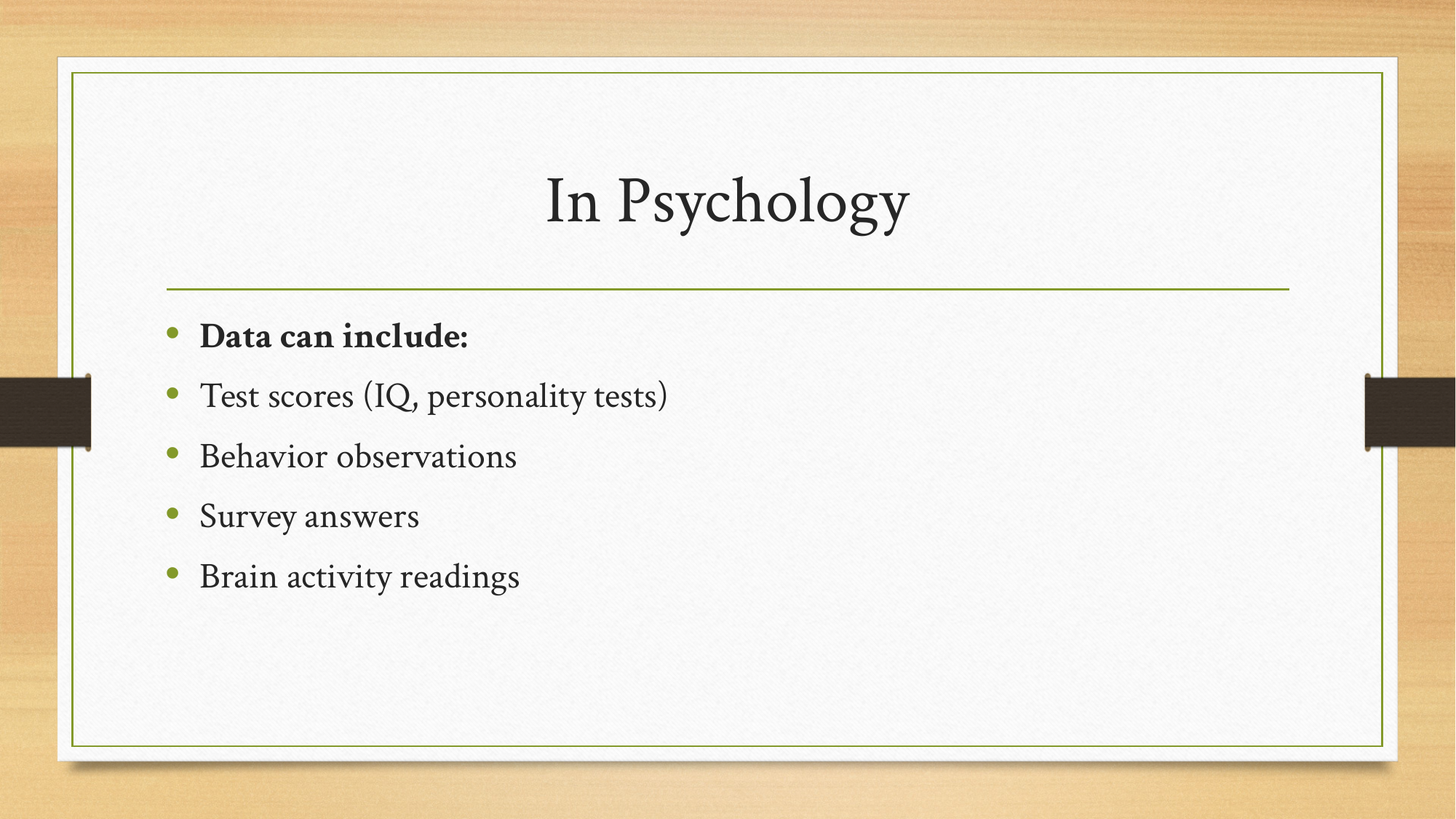

# In Psychology
Data can include:
Test scores (IQ, personality tests)
Behavior observations
Survey answers
Brain activity readings